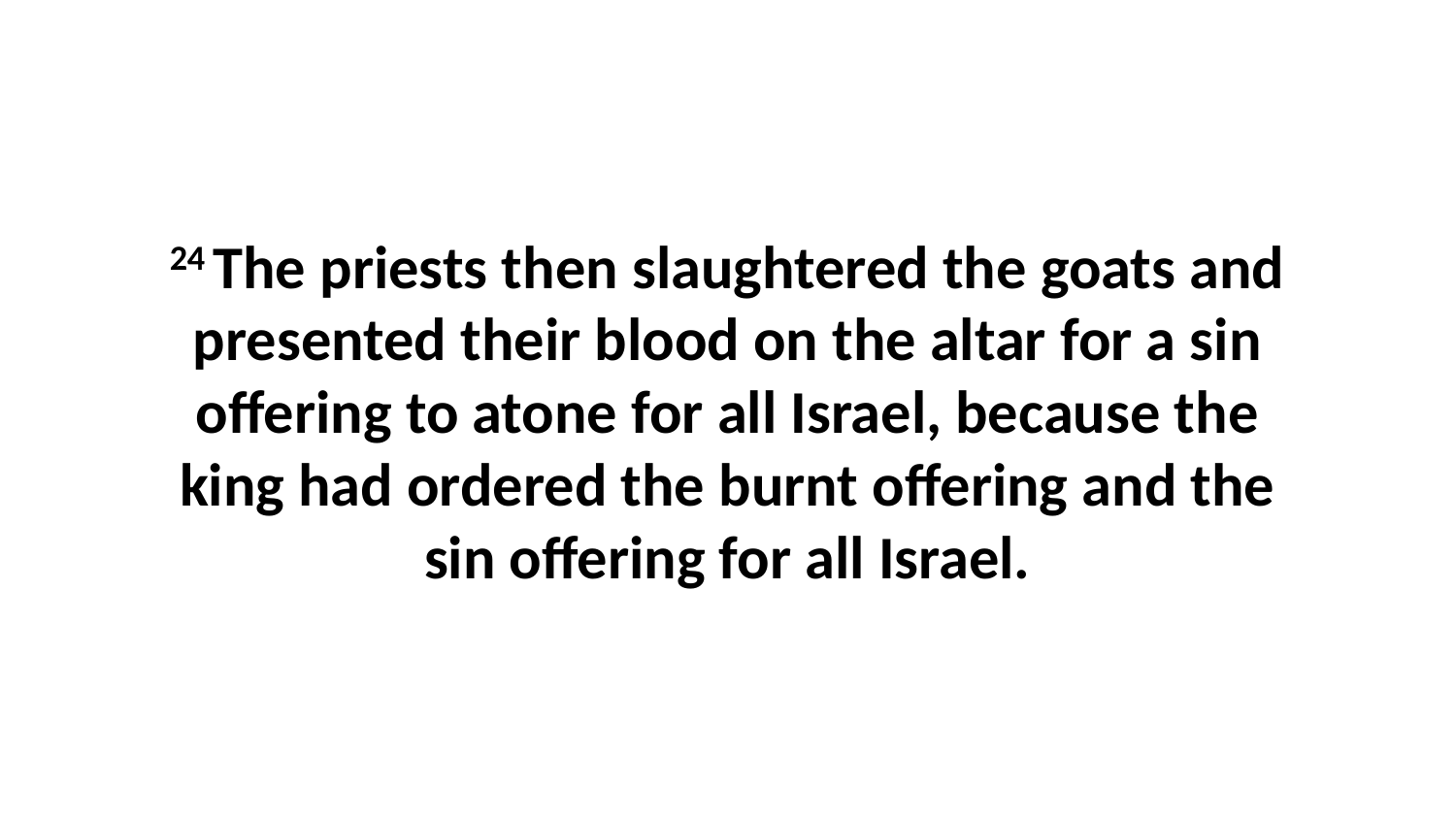

24 The priests then slaughtered the goats and presented their blood on the altar for a sin offering to atone for all Israel, because the king had ordered the burnt offering and the sin offering for all Israel.